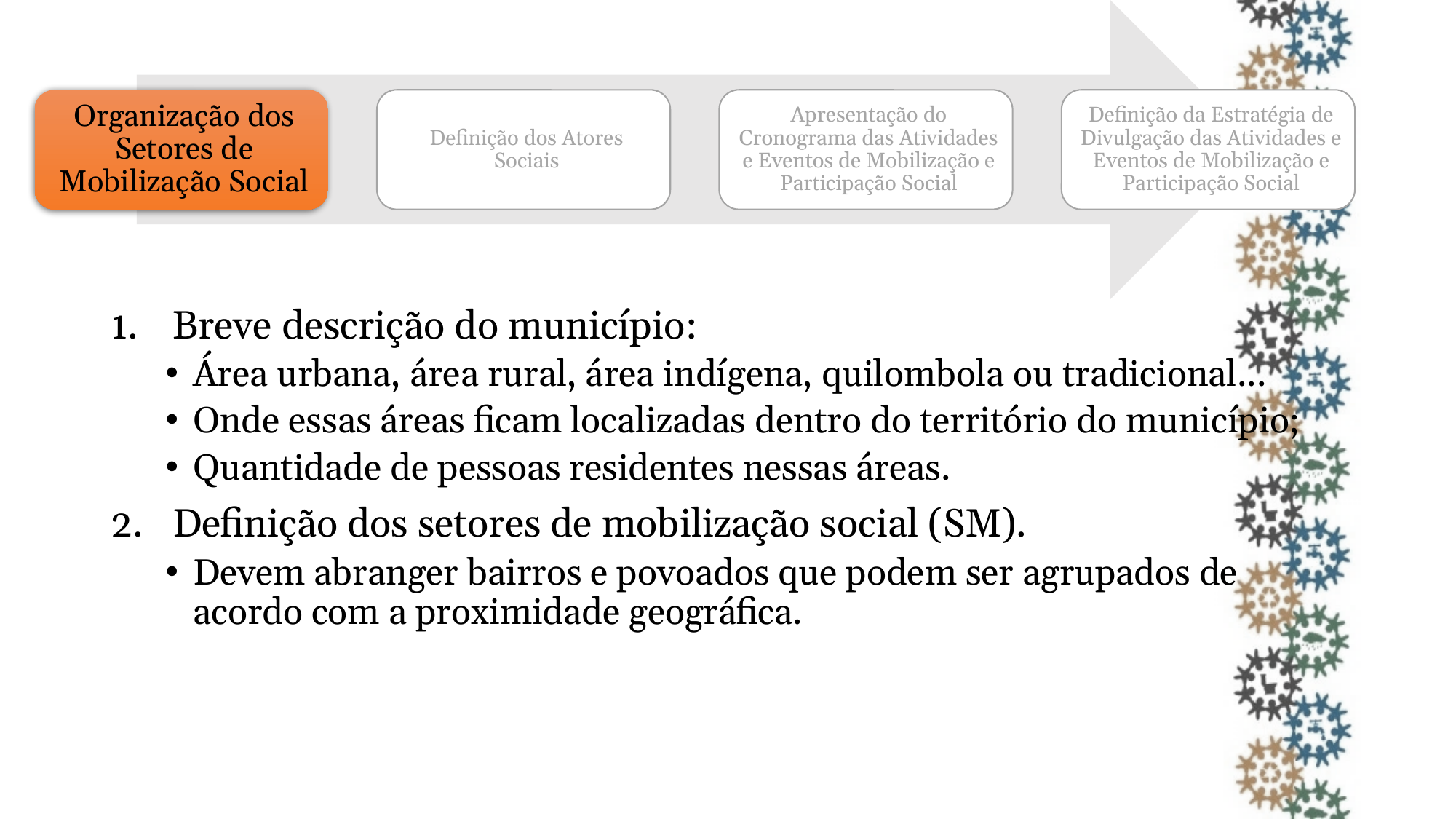

Organização dos Setores de Mobilização Social
Definição dos Atores Sociais
Apresentação do Cronograma das Atividades e Eventos de Mobilização e Participação Social
Definição da Estratégia de Divulgação das Atividades e Eventos de Mobilização e Participação Social
Breve descrição do município:
Área urbana, área rural, área indígena, quilombola ou tradicional...
Onde essas áreas ficam localizadas dentro do território do município;
Quantidade de pessoas residentes nessas áreas.
Definição dos setores de mobilização social (SM).
Devem abranger bairros e povoados que podem ser agrupados de acordo com a proximidade geográfica.